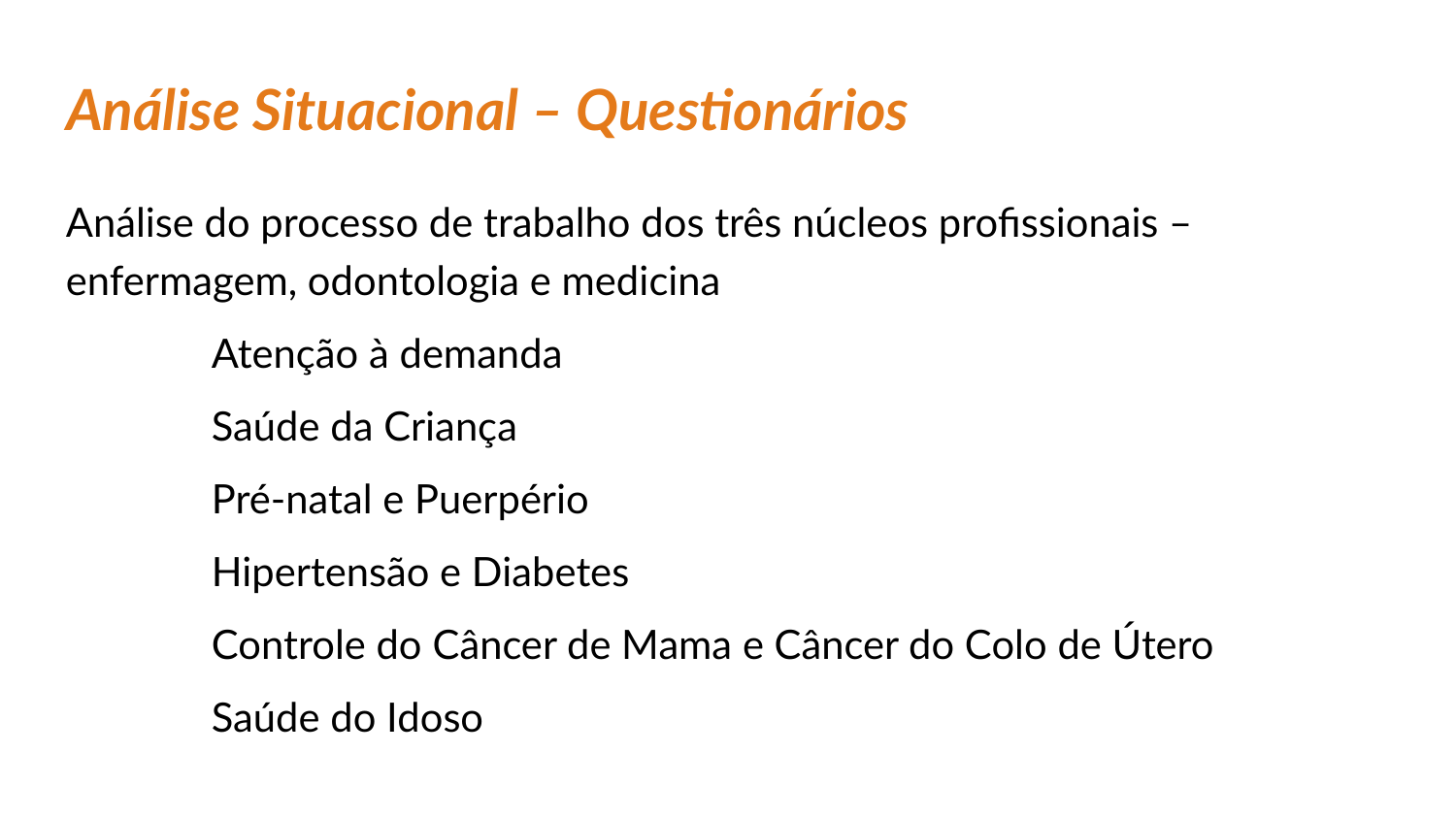

#
Análise Situacional – Questionários
Análise do processo de trabalho dos três núcleos profissionais – enfermagem, odontologia e medicina
Atenção à demanda
Saúde da Criança
Pré-natal e Puerpério
Hipertensão e Diabetes
Controle do Câncer de Mama e Câncer do Colo de Útero
Saúde do Idoso